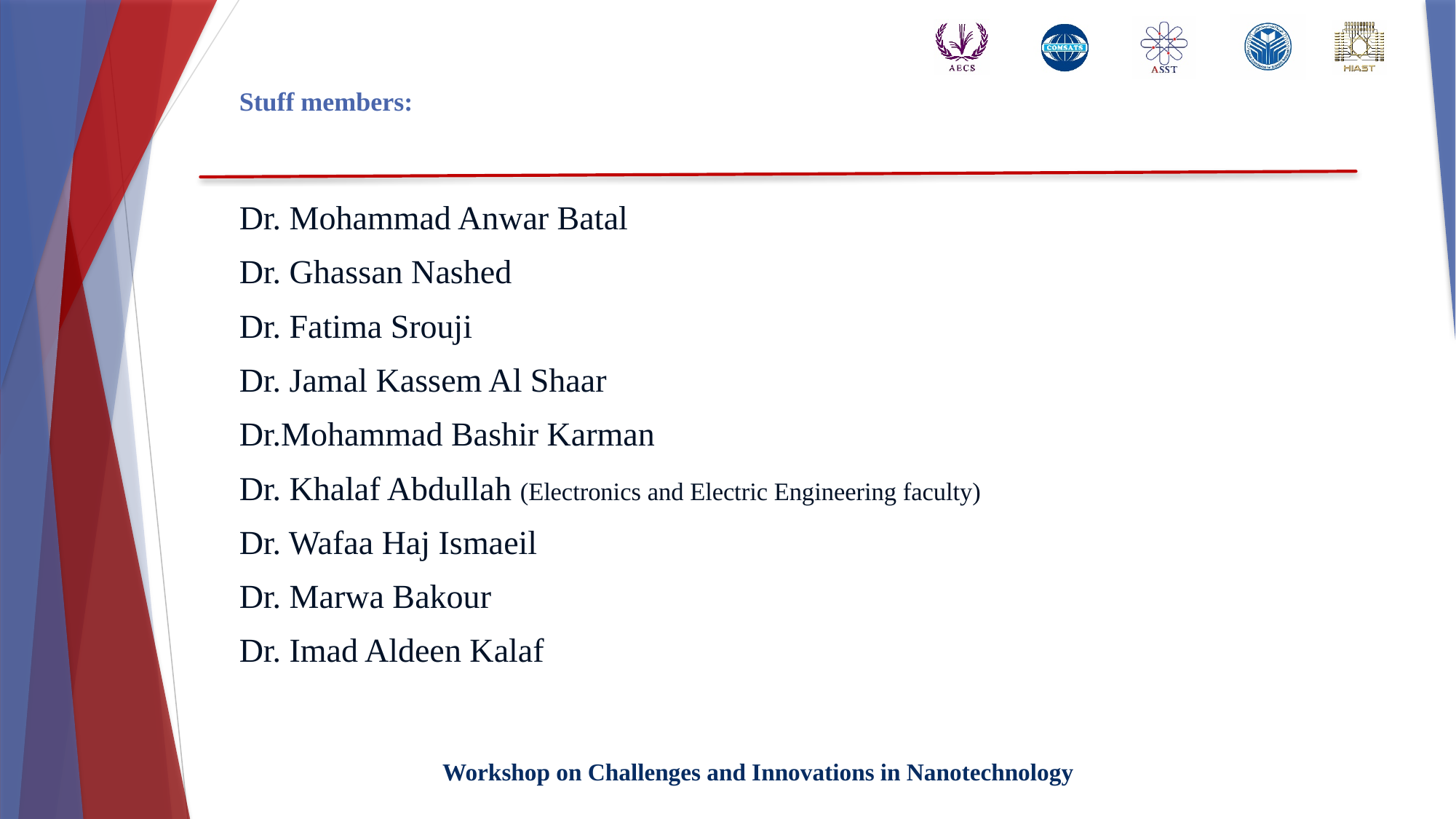

# Stuff members:
Dr. Mohammad Anwar Batal
Dr. Ghassan Nashed
Dr. Fatima Srouji
Dr. Jamal Kassem Al Shaar
Dr.Mohammad Bashir Karman
Dr. Khalaf Abdullah (Electronics and Electric Engineering faculty)
Dr. Wafaa Haj Ismaeil
Dr. Marwa Bakour
Dr. Imad Aldeen Kalaf